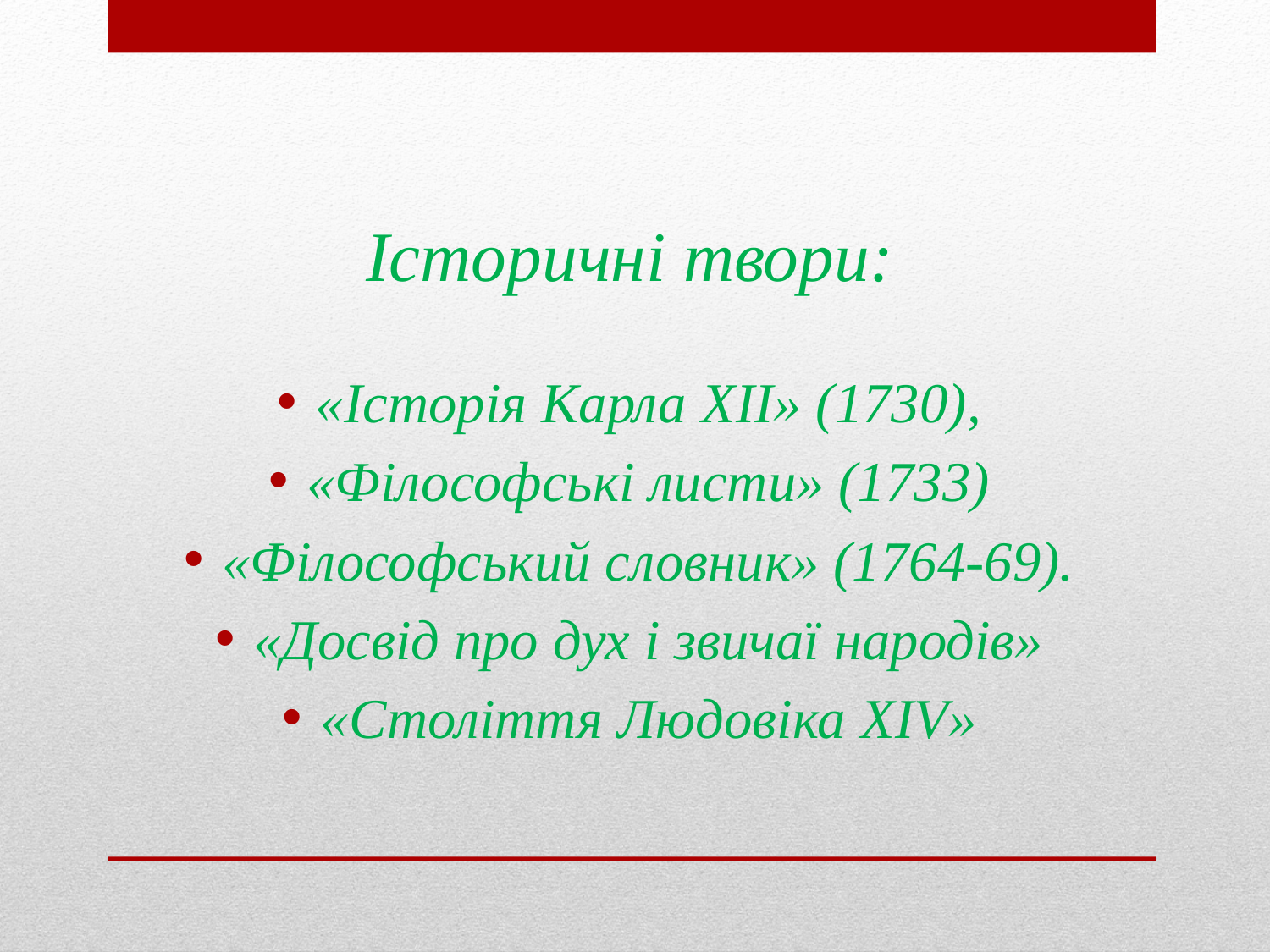

Історичні твори:

«Історія Карла XII» (1730),
«Філософські листи» (1733)
«Філософський словник» (1764-69).
«Досвід про дух і звичаї народів»
«Століття Людовіка XIV»
#